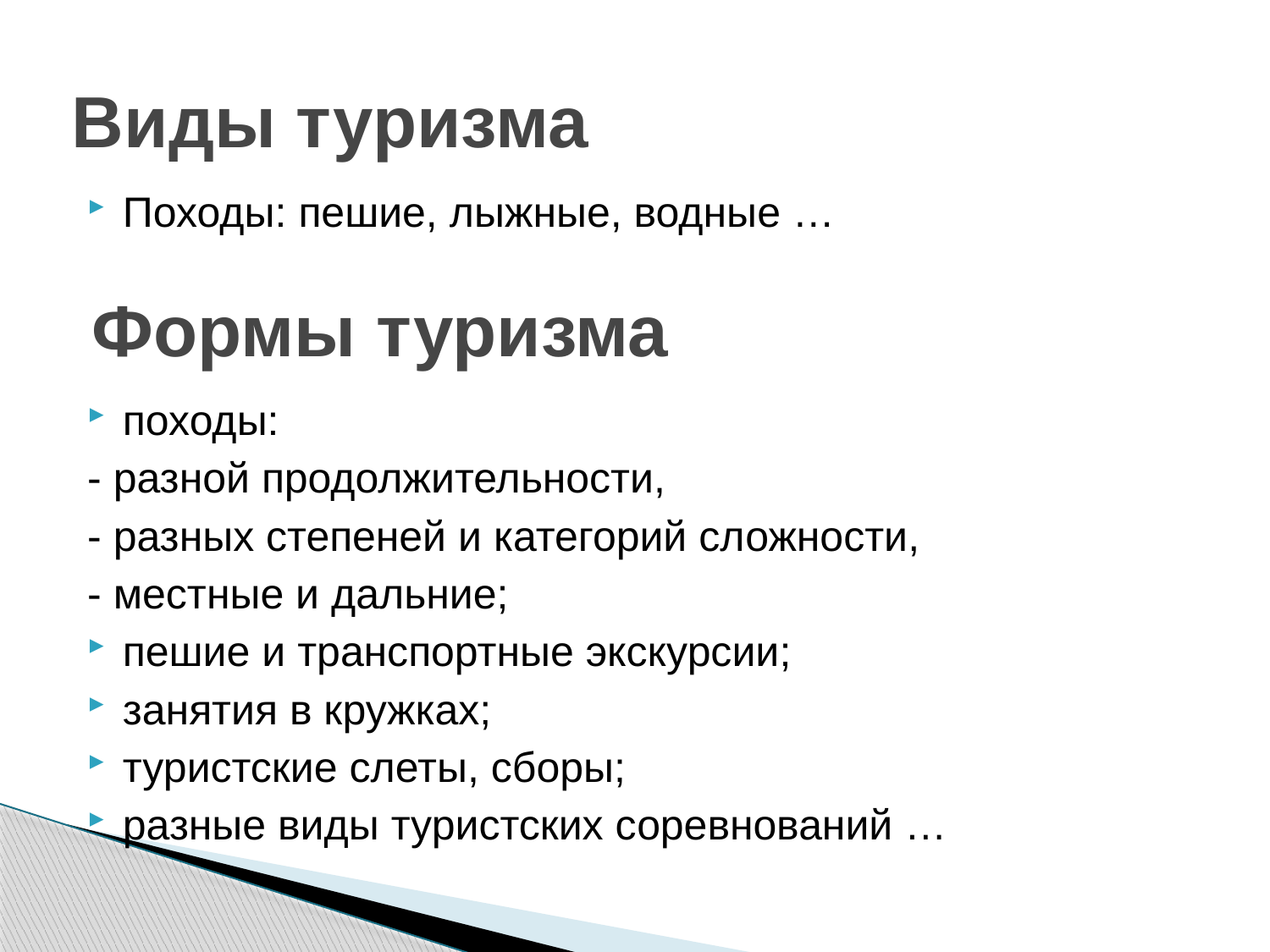

# Виды туризма
Походы: пешие, лыжные, водные …

Формы туризма
походы:
- разной продолжительности,
- разных степеней и категорий сложности,
- местные и дальние;
пешие и транспортные экскурсии;
занятия в кружках;
туристские слеты, сборы;
разные виды туристских соревнований …